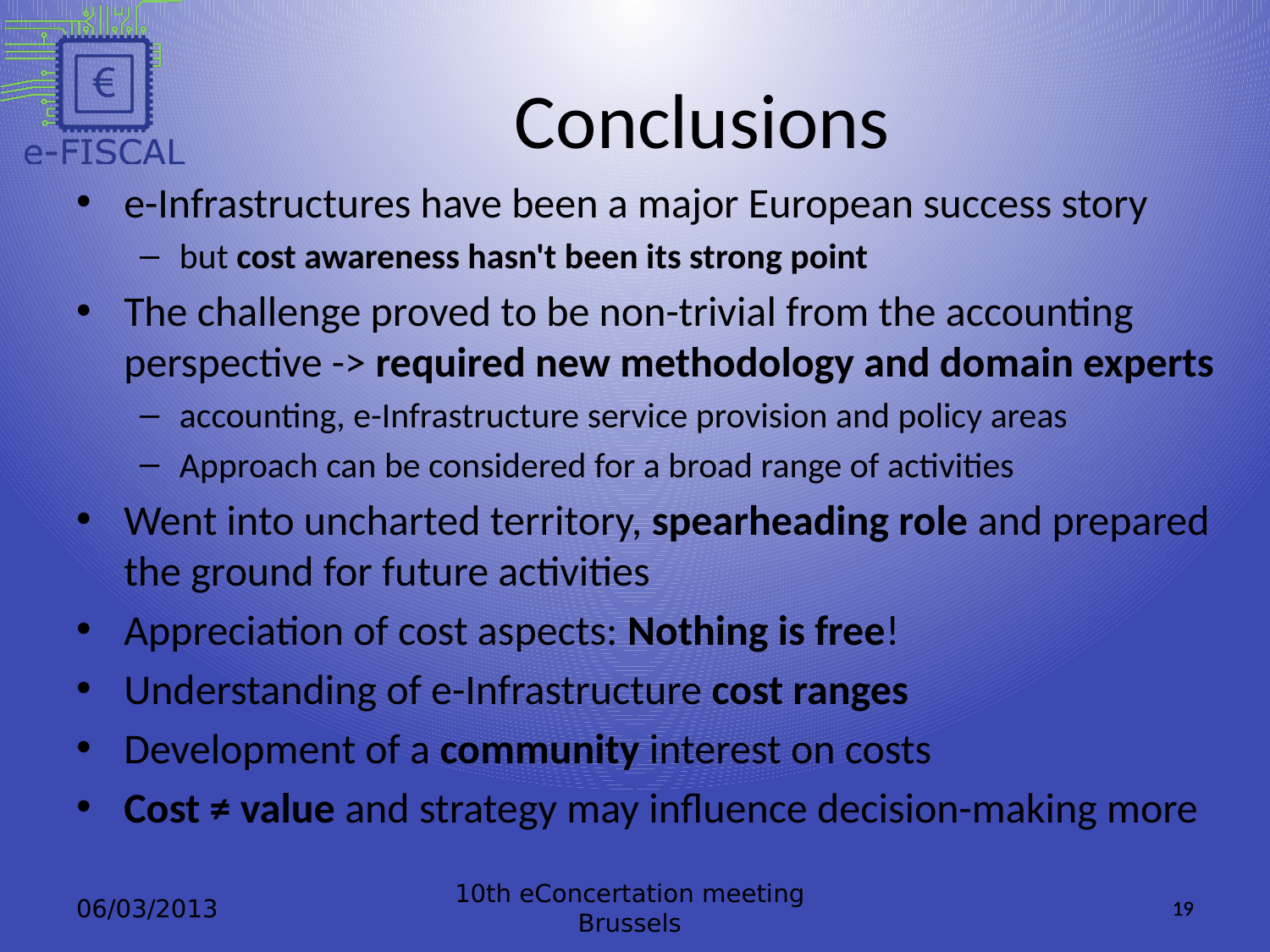

Conclusions
e-Infrastructures have been a major European success story
but cost awareness hasn't been its strong point
The challenge proved to be non-trivial from the accounting perspective -> required new methodology and domain experts
accounting, e-Infrastructure service provision and policy areas
Approach can be considered for a broad range of activities
Went into uncharted territory, spearheading role and prepared the ground for future activities
Appreciation of cost aspects: Nothing is free!
Understanding of e-Infrastructure cost ranges
Development of a community interest on costs
Cost ≠ value and strategy may influence decision-making more

06/03/2013
10th eConcertation meeting Brussels
19
19